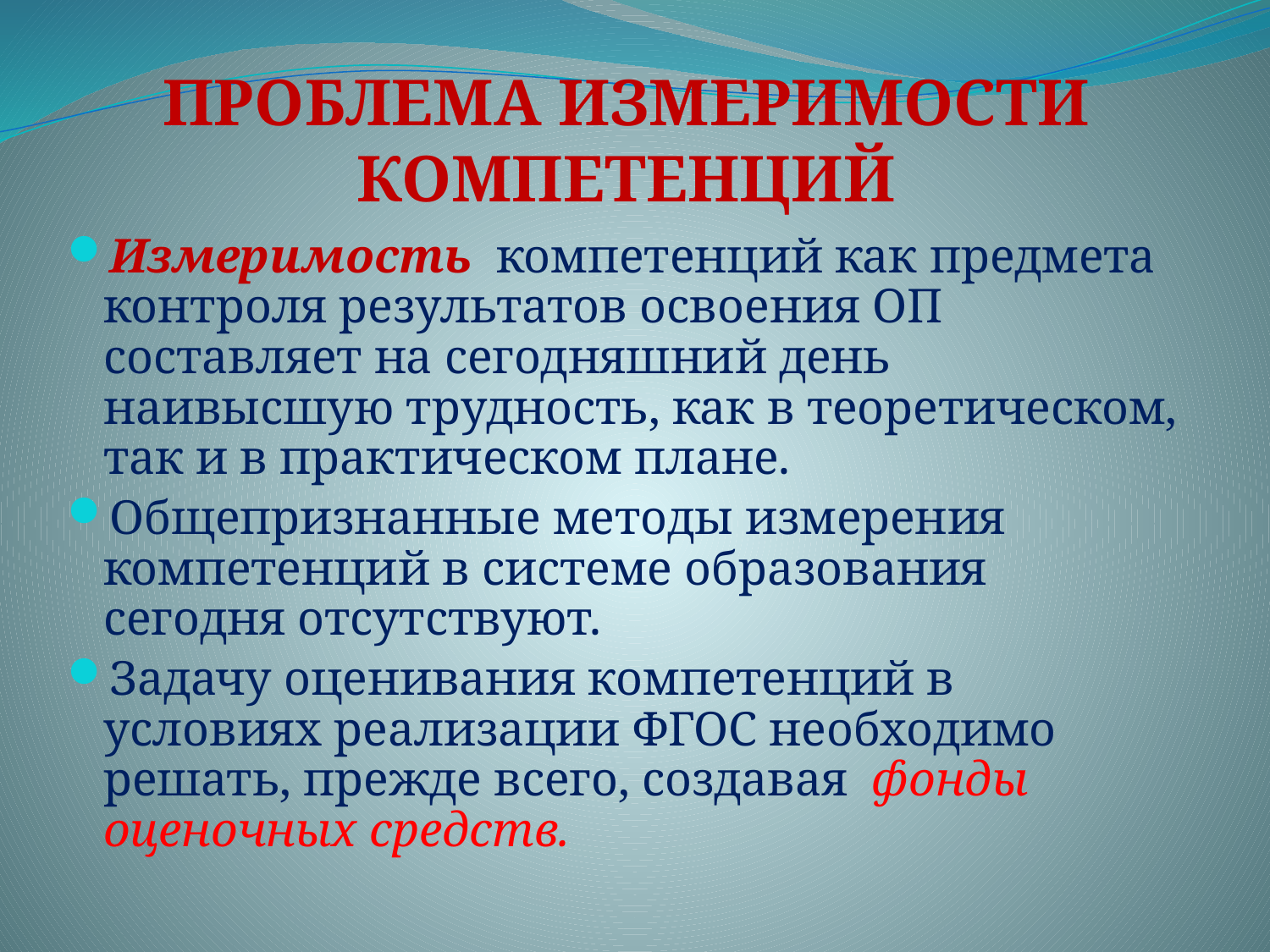

# ПРОБЛЕМА ИЗМЕРИМОСТИ КОМПЕТЕНЦИЙ
Измеримость  компетенций как предмета контроля результатов освоения ОП составляет на сегодняшний день наивысшую трудность, как в теоретическом, так и в практическом плане.
Общепризнанные методы измерения компетенций в системе образования  сегодня отсутствуют.
Задачу оценивания компетенций в условиях реализации ФГОС необходимо решать, прежде всего, создавая  фонды оценочных средств.